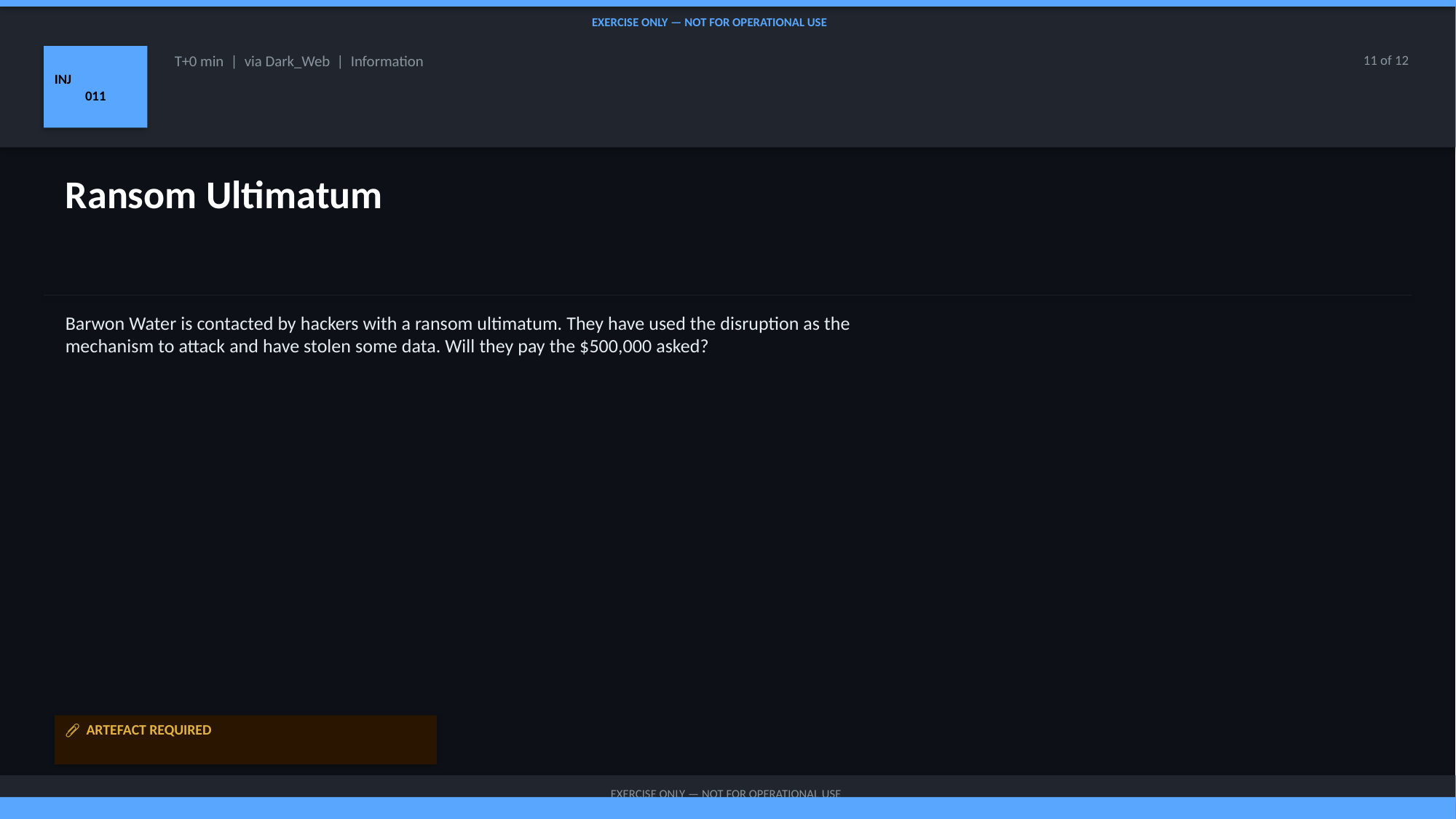

EXERCISE ONLY — NOT FOR OPERATIONAL USE
INJ
011
T+0 min  |  via Dark_Web  |  Information
11 of 12
Ransom Ultimatum

Barwon Water is contacted by hackers with a ransom ultimatum. They have used the disruption as the mechanism to attack and have stolen some data. Will they pay the $500,000 asked?

📎  ARTEFACT REQUIRED

EXERCISE ONLY — NOT FOR OPERATIONAL USE